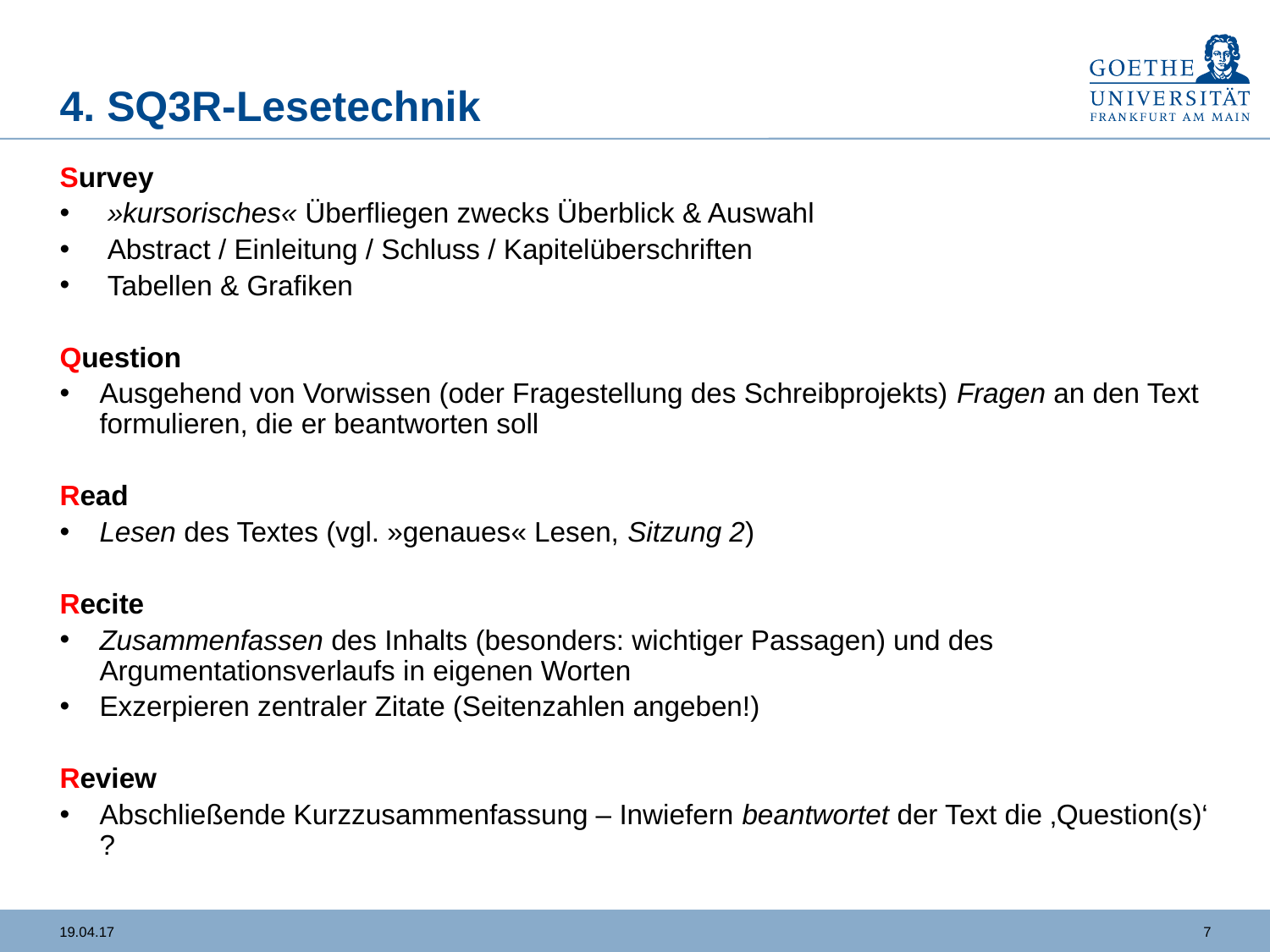

# 4. SQ3R-Lesetechnik
Survey
»kursorisches« Überfliegen zwecks Überblick & Auswahl
Abstract / Einleitung / Schluss / Kapitelüberschriften
Tabellen & Grafiken

Question
Ausgehend von Vorwissen (oder Fragestellung des Schreibprojekts) Fragen an den Text formulieren, die er beantworten soll

Read
Lesen des Textes (vgl. »genaues« Lesen, Sitzung 2)

Recite
Zusammenfassen des Inhalts (besonders: wichtiger Passagen) und des Argumentationsverlaufs in eigenen Worten
Exzerpieren zentraler Zitate (Seitenzahlen angeben!)

Review
Abschließende Kurzzusammenfassung – Inwiefern beantwortet der Text die ‚Question(s)‘ ?